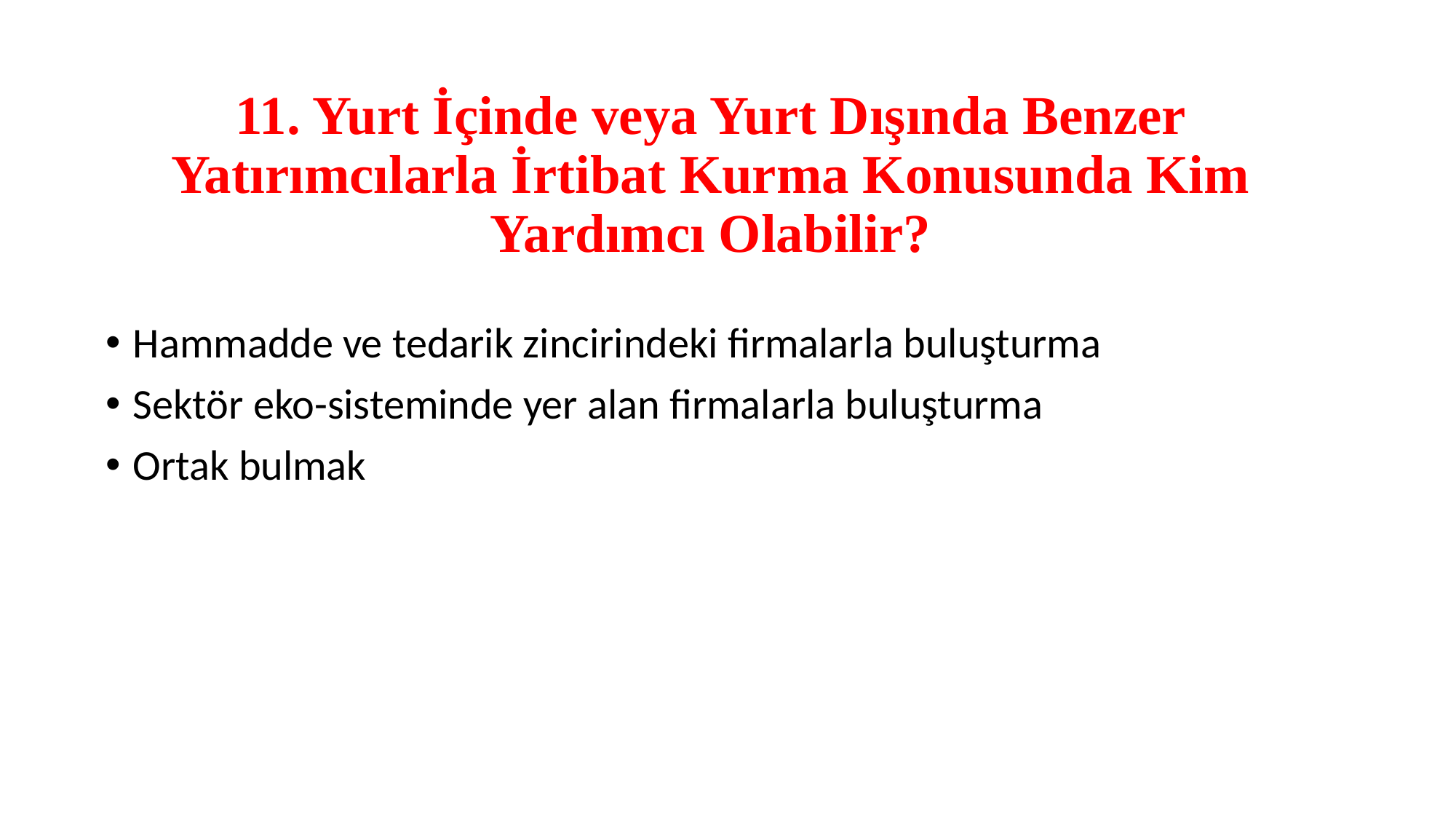

# 11. Yurt İçinde veya Yurt Dışında Benzer Yatırımcılarla İrtibat Kurma Konusunda Kim Yardımcı Olabilir?
Hammadde ve tedarik zincirindeki firmalarla buluşturma
Sektör eko-sisteminde yer alan firmalarla buluşturma
Ortak bulmak